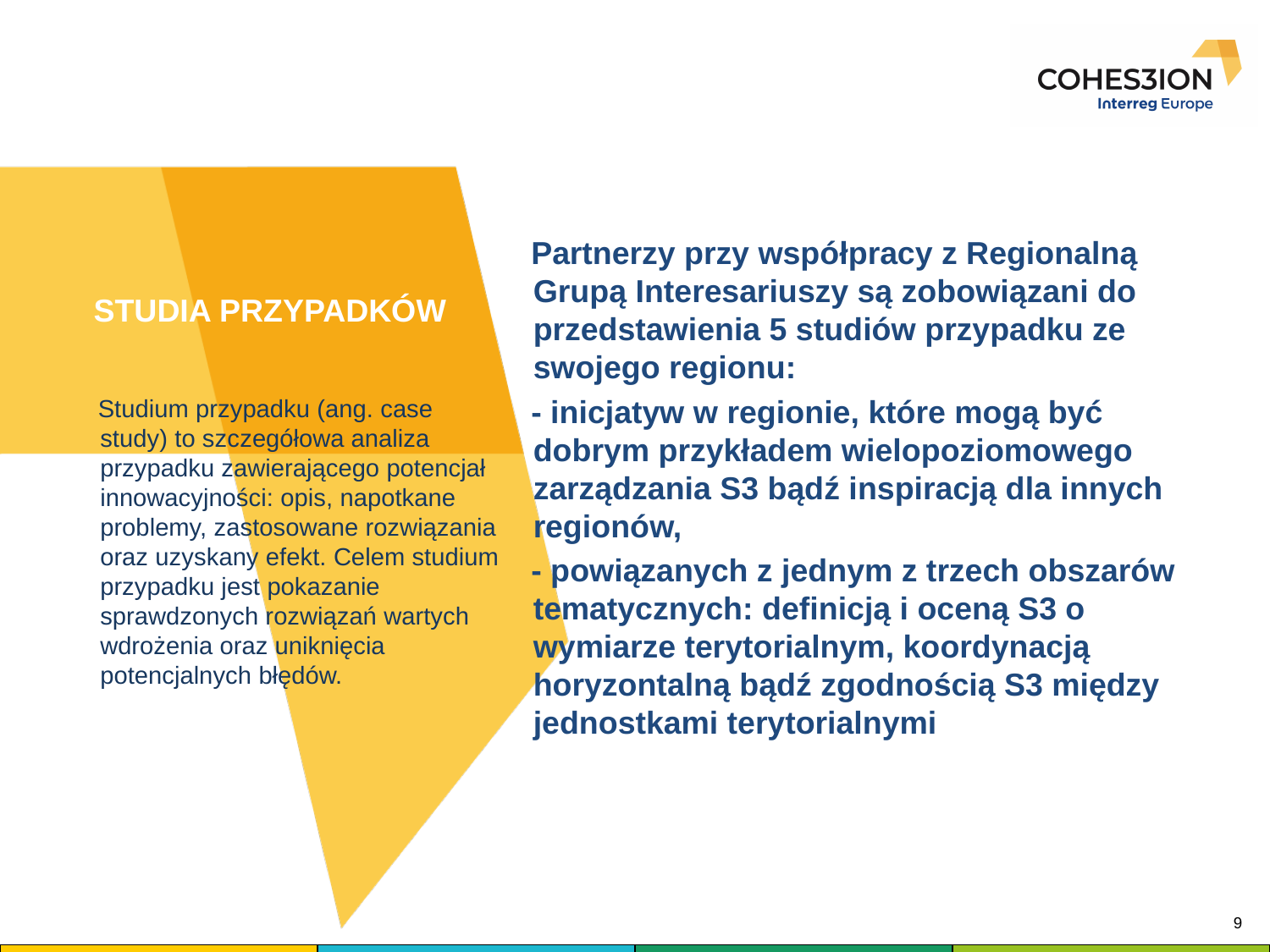

Partnerzy przy współpracy z Regionalną Grupą Interesariuszy są zobowiązani do przedstawienia 5 studiów przypadku ze swojego regionu:
- inicjatyw w regionie, które mogą być dobrym przykładem wielopoziomowego zarządzania S3 bądź inspiracją dla innych regionów,
- powiązanych z jednym z trzech obszarów tematycznych: definicją i oceną S3 o wymiarze terytorialnym, koordynacją horyzontalną bądź zgodnością S3 między jednostkami terytorialnymi

# STUDIA PRZYPADKÓW

Studium przypadku (ang. case study) to szczegółowa analiza przypadku zawierającego potencjał innowacyjności: opis, napotkane problemy, zastosowane rozwiązania oraz uzyskany efekt. Celem studium przypadku jest pokazanie  sprawdzonych rozwiązań wartych wdrożenia oraz uniknięcia potencjalnych błędów.